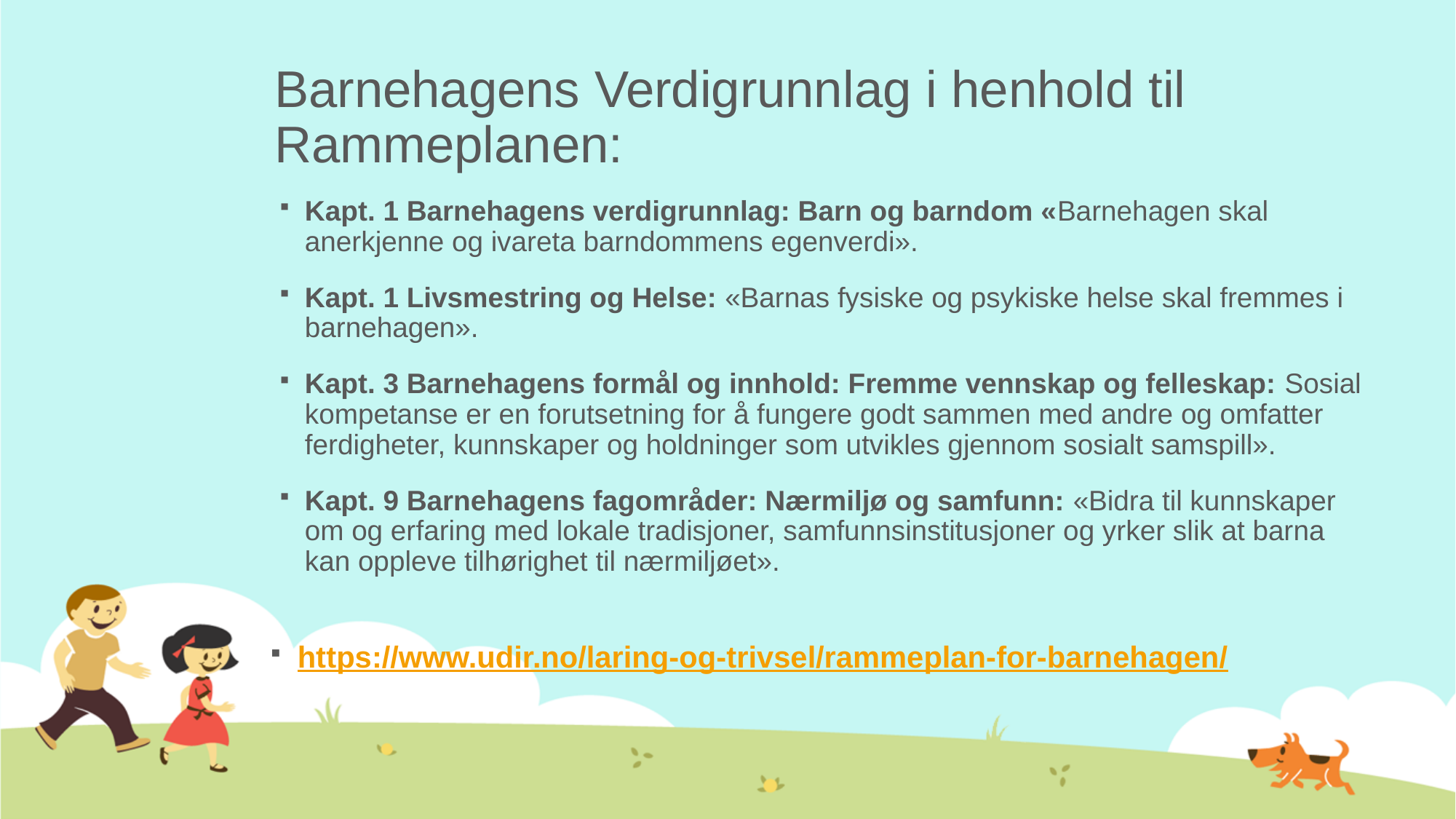

# Barnehagens Verdigrunnlag i henhold til Rammeplanen:
Kapt. 1 Barnehagens verdigrunnlag: Barn og barndom «Barnehagen skal anerkjenne og ivareta barndommens egenverdi».
Kapt. 1 Livsmestring og Helse: «Barnas fysiske og psykiske helse skal fremmes i barnehagen».
Kapt. 3 Barnehagens formål og innhold: Fremme vennskap og felleskap: Sosial kompetanse er en forutsetning for å fungere godt sammen med andre og omfatter ferdigheter, kunnskaper og holdninger som utvikles gjennom sosialt samspill».
Kapt. 9 Barnehagens fagområder: Nærmiljø og samfunn: «Bidra til kunnskaper om og erfaring med lokale tradisjoner, samfunnsinstitusjoner og yrker slik at barna kan oppleve tilhørighet til nærmiljøet».

https://www.udir.no/laring-og-trivsel/rammeplan-for-barnehagen/